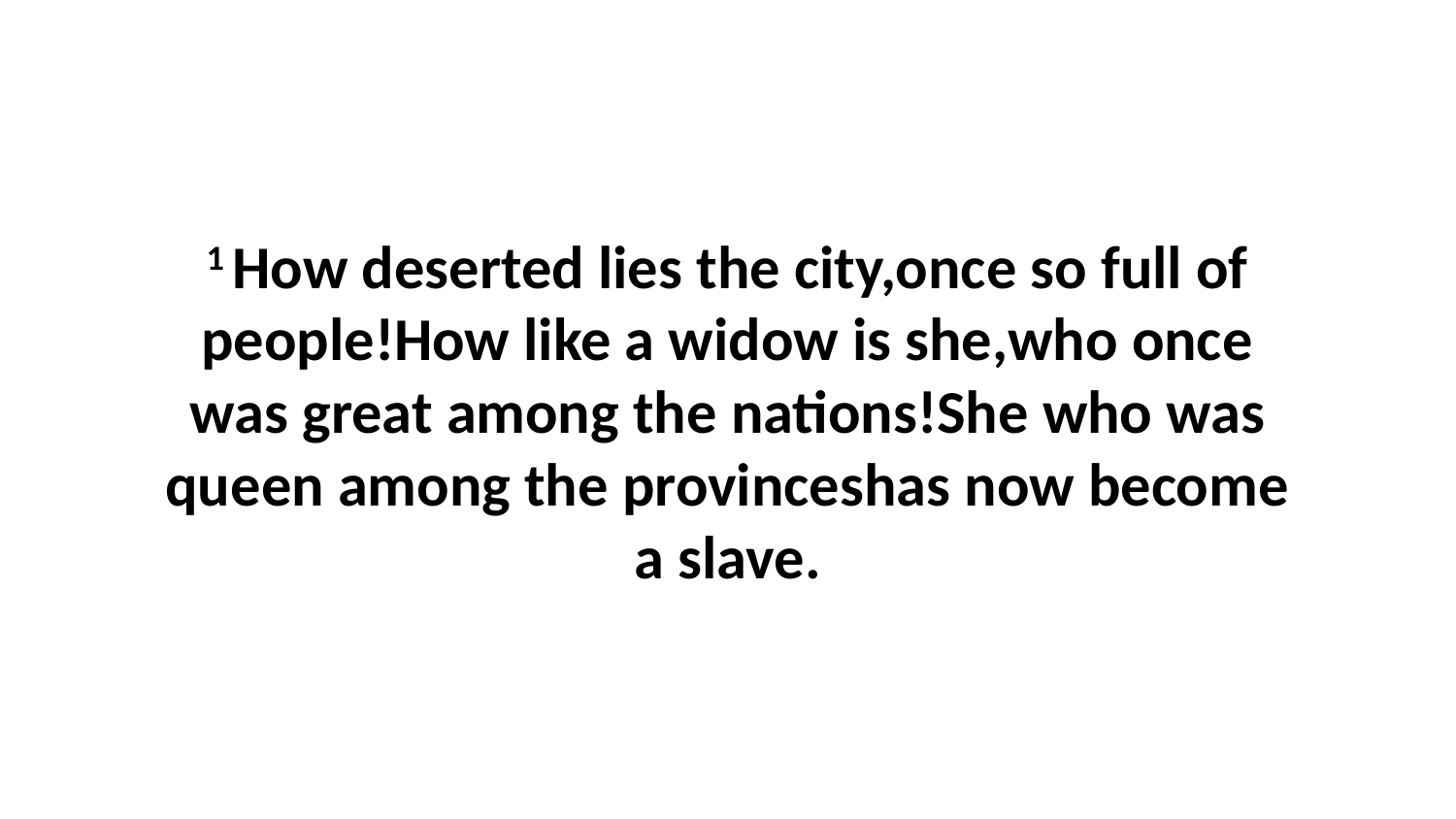

1 How deserted lies the city,once so full of people!How like a widow is she,who once was great among the nations!She who was queen among the provinceshas now become a slave.